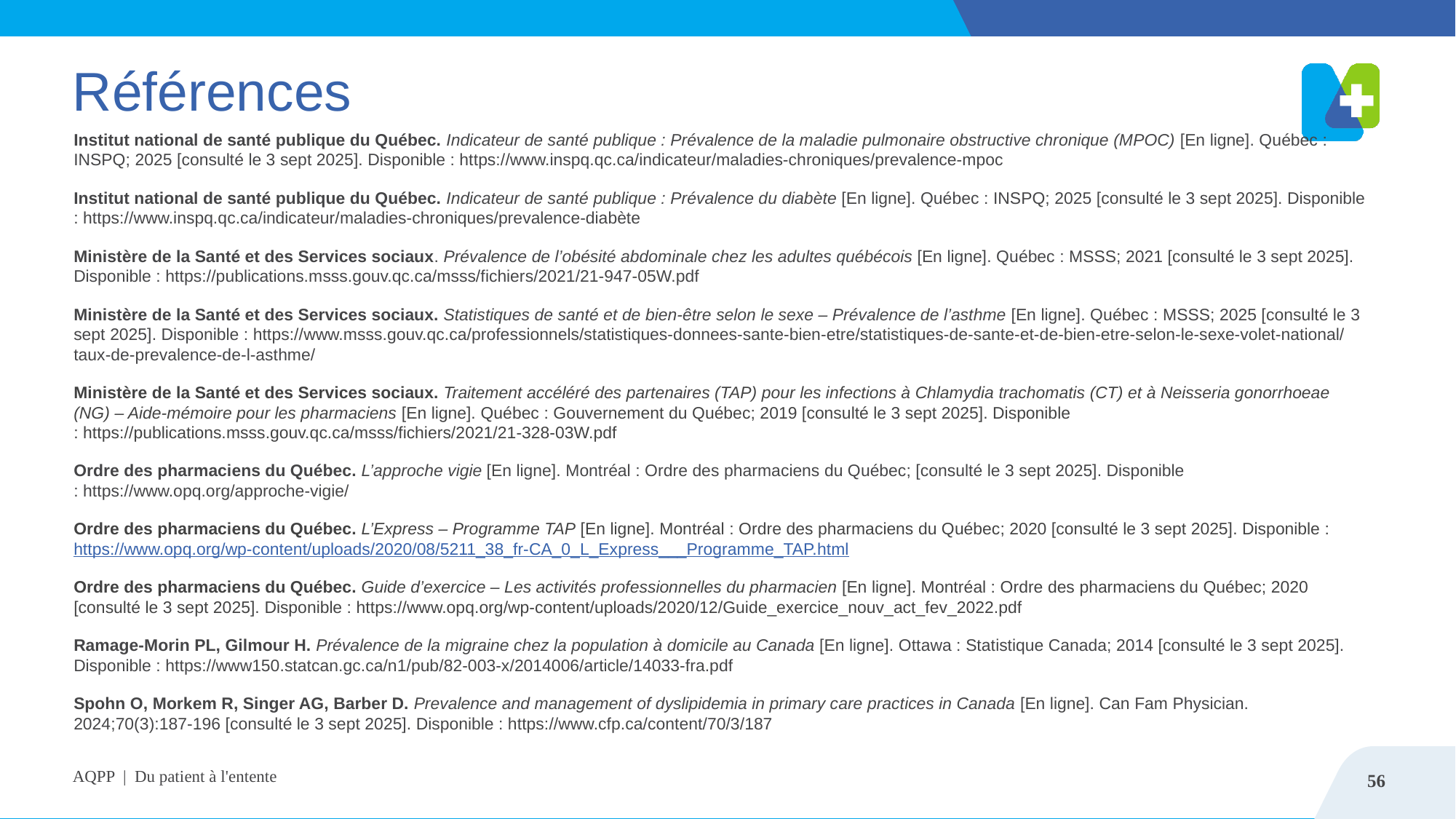

# Références
Institut national de santé publique du Québec. Indicateur de santé publique : Prévalence de la maladie pulmonaire obstructive chronique (MPOC) [En ligne]. Québec : INSPQ; 2025 [consulté le 3 sept 2025]. Disponible : https://www.inspq.qc.ca/indicateur/maladies-chroniques/prevalence-mpoc
Institut national de santé publique du Québec. Indicateur de santé publique : Prévalence du diabète [En ligne]. Québec : INSPQ; 2025 [consulté le 3 sept 2025]. Disponible : https://www.inspq.qc.ca/indicateur/maladies-chroniques/prevalence-diabète
Ministère de la Santé et des Services sociaux. Prévalence de l’obésité abdominale chez les adultes québécois [En ligne]. Québec : MSSS; 2021 [consulté le 3 sept 2025]. Disponible : https://publications.msss.gouv.qc.ca/msss/fichiers/2021/21-947-05W.pdf
Ministère de la Santé et des Services sociaux. Statistiques de santé et de bien-être selon le sexe – Prévalence de l’asthme [En ligne]. Québec : MSSS; 2025 [consulté le 3 sept 2025]. Disponible : https://www.msss.gouv.qc.ca/professionnels/statistiques-donnees-sante-bien-etre/statistiques-de-sante-et-de-bien-etre-selon-le-sexe-volet-national/taux-de-prevalence-de-l-asthme/
Ministère de la Santé et des Services sociaux. Traitement accéléré des partenaires (TAP) pour les infections à Chlamydia trachomatis (CT) et à Neisseria gonorrhoeae (NG) – Aide-mémoire pour les pharmaciens [En ligne]. Québec : Gouvernement du Québec; 2019 [consulté le 3 sept 2025]. Disponible : https://publications.msss.gouv.qc.ca/msss/fichiers/2021/21-328-03W.pdf
Ordre des pharmaciens du Québec. L’approche vigie [En ligne]. Montréal : Ordre des pharmaciens du Québec; [consulté le 3 sept 2025]. Disponible : https://www.opq.org/approche-vigie/
Ordre des pharmaciens du Québec. L’Express – Programme TAP [En ligne]. Montréal : Ordre des pharmaciens du Québec; 2020 [consulté le 3 sept 2025]. Disponible : https://www.opq.org/wp-content/uploads/2020/08/5211_38_fr-CA_0_L_Express___Programme_TAP.html
Ordre des pharmaciens du Québec. Guide d’exercice – Les activités professionnelles du pharmacien [En ligne]. Montréal : Ordre des pharmaciens du Québec; 2020 [consulté le 3 sept 2025]. Disponible : https://www.opq.org/wp-content/uploads/2020/12/Guide_exercice_nouv_act_fev_2022.pdf
Ramage-Morin PL, Gilmour H. Prévalence de la migraine chez la population à domicile au Canada [En ligne]. Ottawa : Statistique Canada; 2014 [consulté le 3 sept 2025]. Disponible : https://www150.statcan.gc.ca/n1/pub/82-003-x/2014006/article/14033-fra.pdf
Spohn O, Morkem R, Singer AG, Barber D. Prevalence and management of dyslipidemia in primary care practices in Canada [En ligne]. Can Fam Physician. 2024;70(3):187-196 [consulté le 3 sept 2025]. Disponible : https://www.cfp.ca/content/70/3/187

AQPP  |  Du patient à l'entente
56